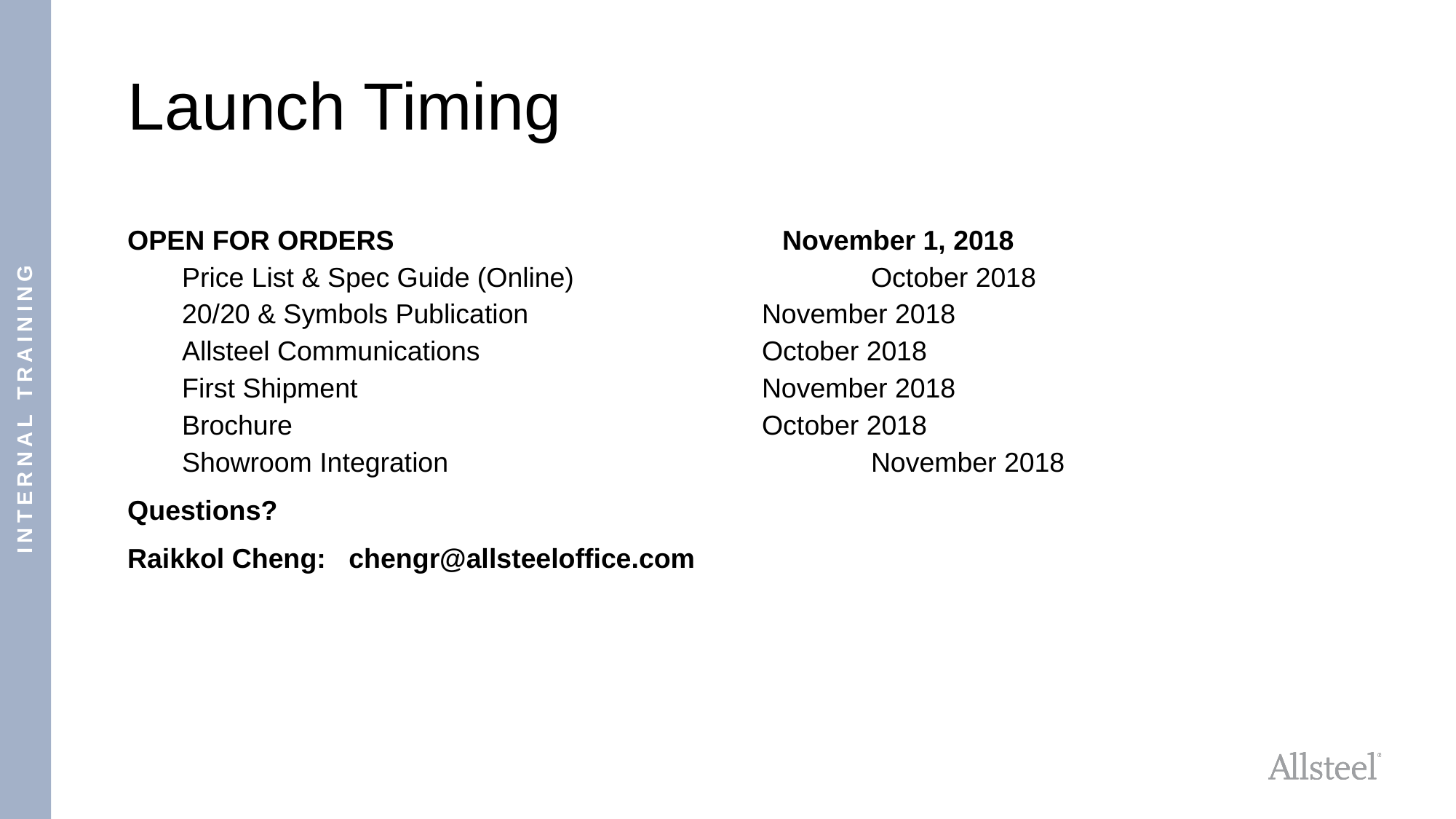

# Launch Timing
OPEN FOR ORDERS				November 1, 2018
Price List & Spec Guide (Online)			October 2018
20/20 & Symbols Publication 			November 2018
Allsteel Communications			October 2018
First Shipment 				November 2018
Brochure					October 2018
Showroom Integration				November 2018
Questions?
Raikkol Cheng:   chengr@allsteeloffice.com